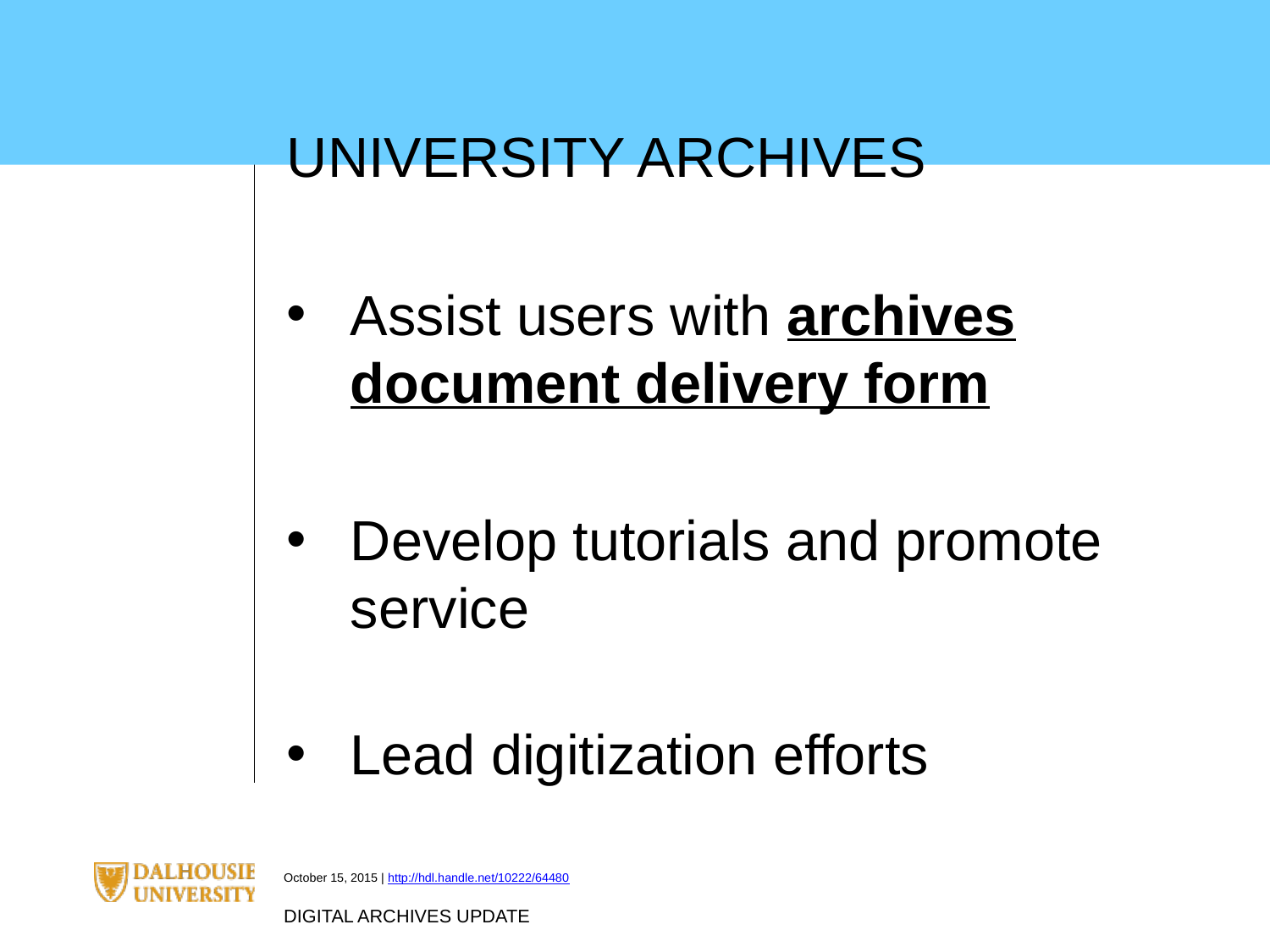

UNIVERSITY ARCHIVES

Assist users with archives document delivery form

Develop tutorials and promote service
Lead digitization efforts